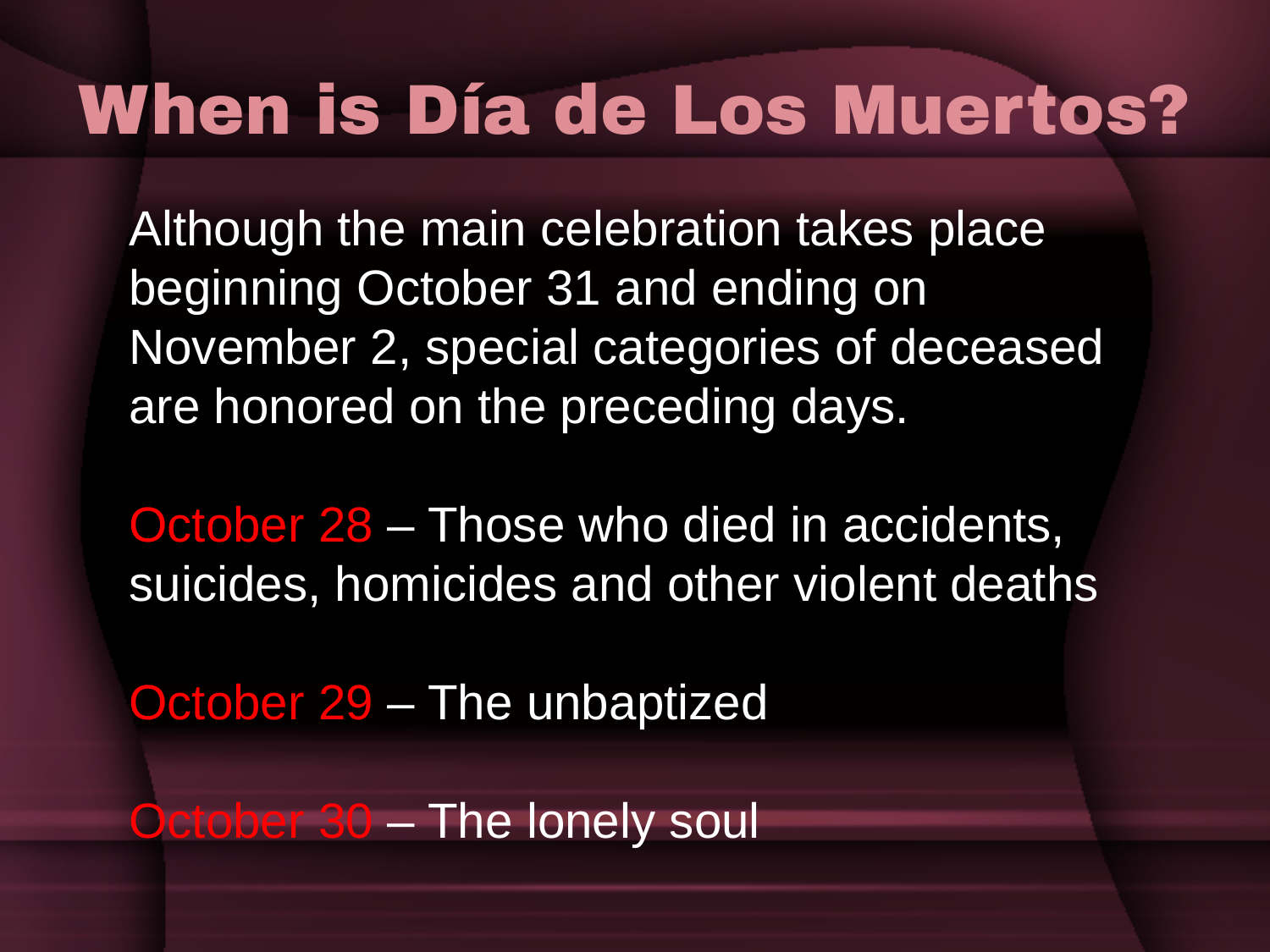

# When is Día de Los Muertos?
Although the main celebration takes place beginning October 31 and ending on November 2, special categories of deceased are honored on the preceding days.

October 28 – Those who died in accidents, suicides, homicides and other violent deaths

October 29 – The unbaptized

October 30 – The lonely soul